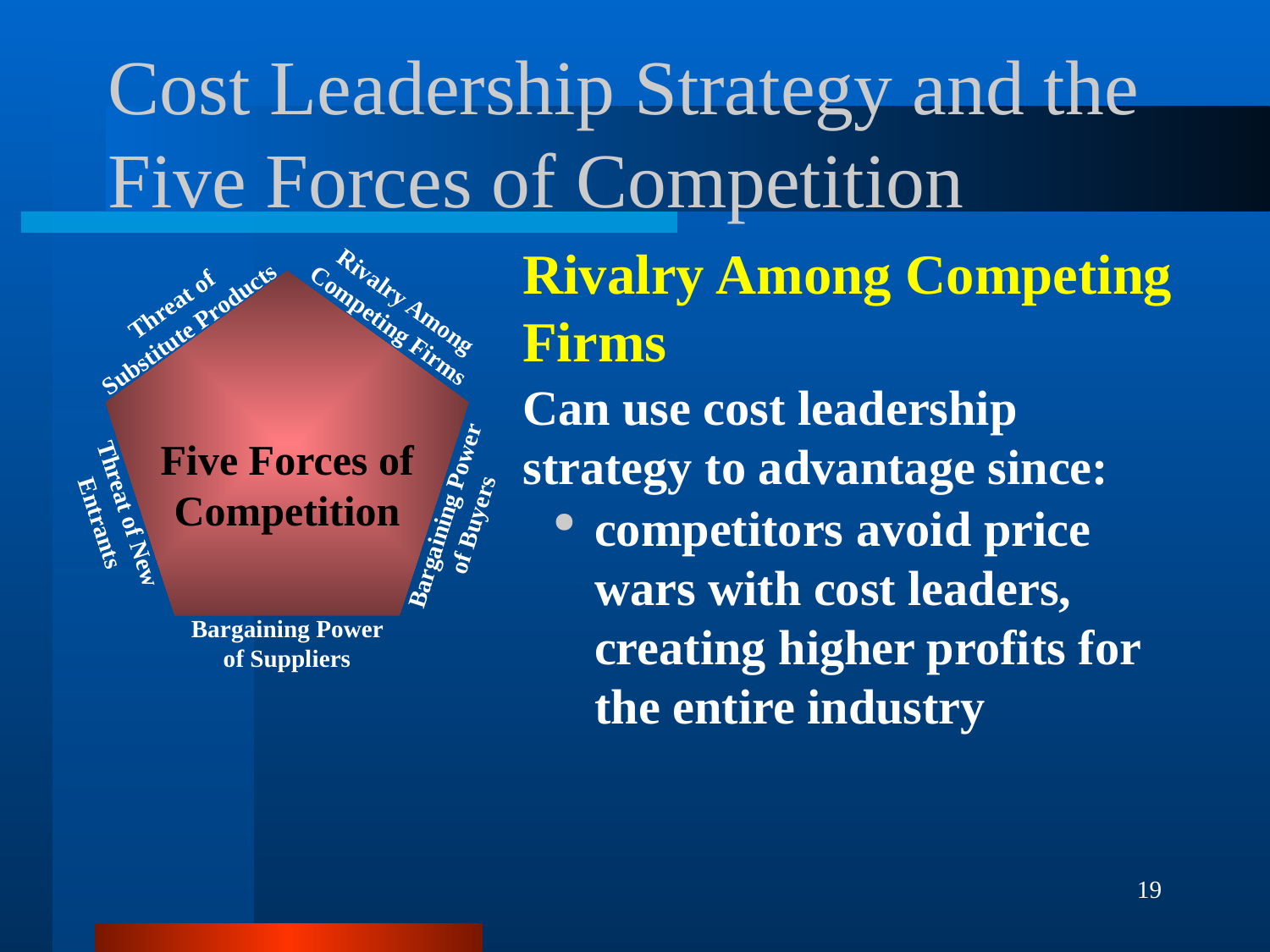

# Cost Leadership Strategy and the Five Forces of Competition
Rivalry Among Competing Firms
Can use cost leadership strategy to advantage since:
competitors avoid price wars with cost leaders, creating higher profits for the entire industry
Five Forces of
Competition
Rivalry Among Competing Firms
Threat of
Substitute Products
Threat of New Entrants
Bargaining Power of Buyers
Bargaining Power of Suppliers
19